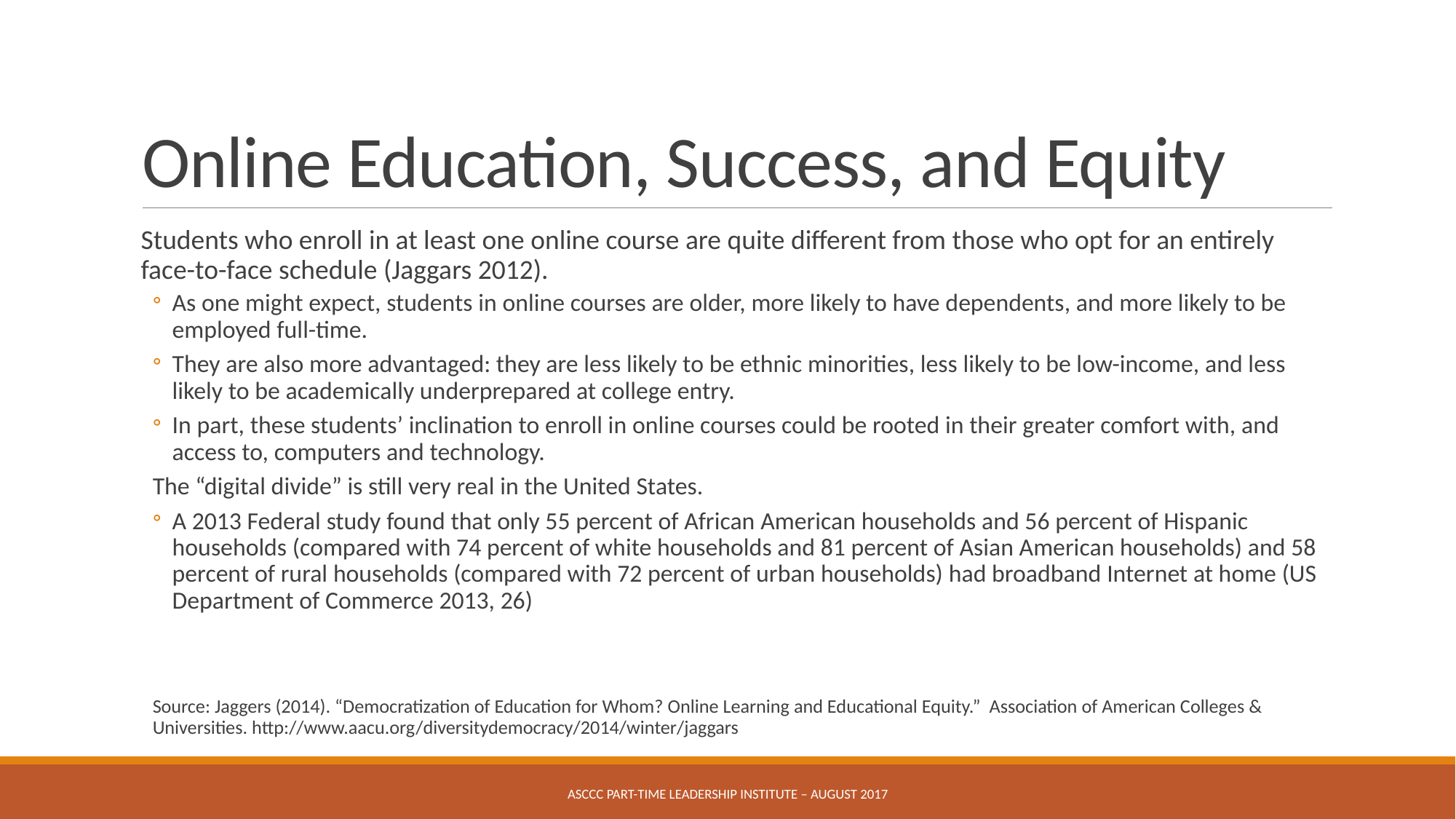

# Online Education, Success, and Equity
Students who enroll in at least one online course are quite different from those who opt for an entirely face-to-face schedule (Jaggars 2012).
As one might expect, students in online courses are older, more likely to have dependents, and more likely to be employed full-time.
They are also more advantaged: they are less likely to be ethnic minorities, less likely to be low-income, and less likely to be academically underprepared at college entry.
In part, these students’ inclination to enroll in online courses could be rooted in their greater comfort with, and access to, computers and technology.
The “digital divide” is still very real in the United States.
A 2013 Federal study found that only 55 percent of African American households and 56 percent of Hispanic households (compared with 74 percent of white households and 81 percent of Asian American households) and 58 percent of rural households (compared with 72 percent of urban households) had broadband Internet at home (US Department of Commerce 2013, 26)

Source: Jaggers (2014). “Democratization of Education for Whom? Online Learning and Educational Equity.”  Association of American Colleges & Universities. http://www.aacu.org/diversitydemocracy/2014/winter/jaggars
ASCCC Part-Time Leadership Institute – August 2017